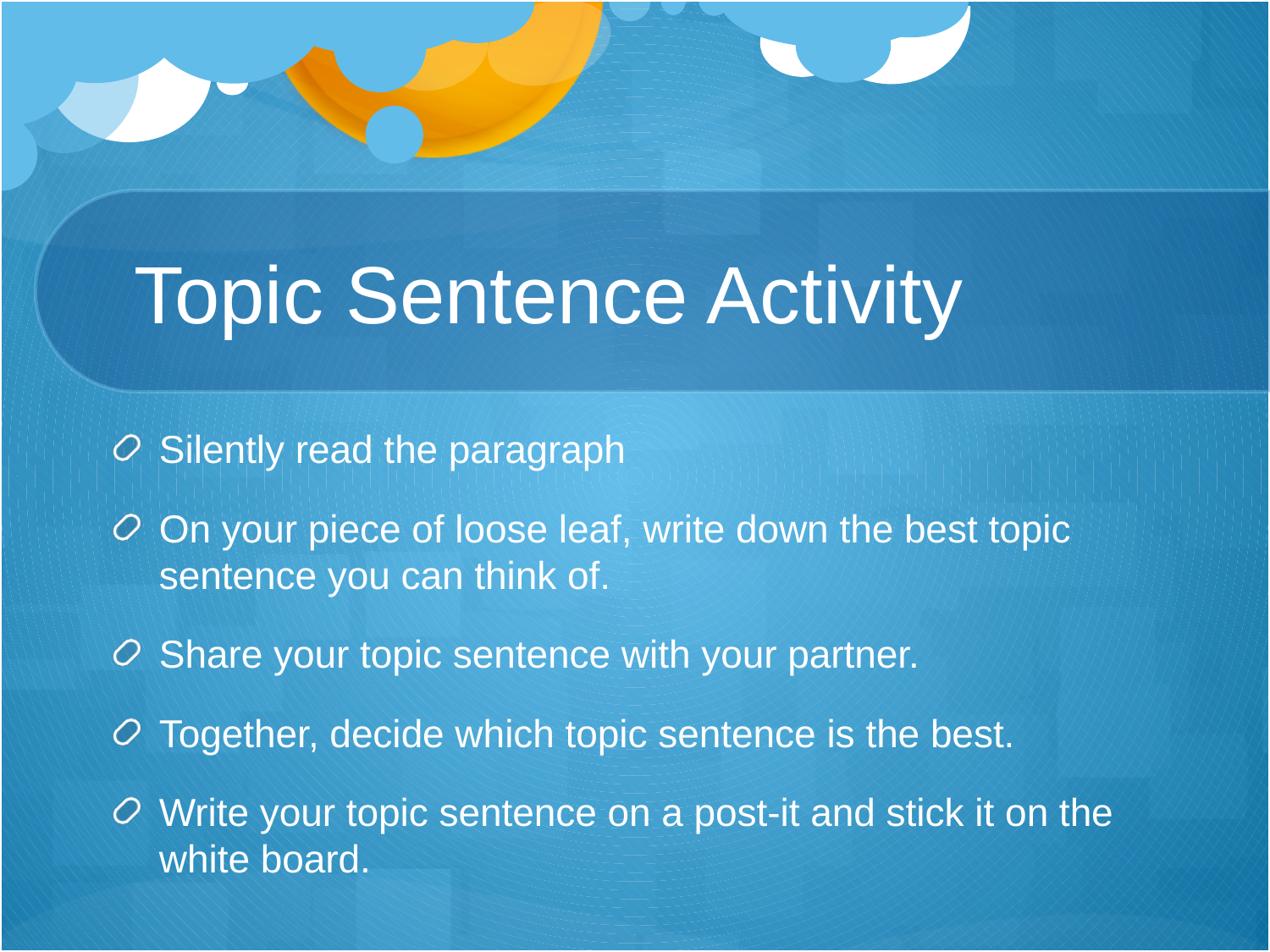

# Topic Sentence Activity
Silently read the paragraph
On your piece of loose leaf, write down the best topic sentence you can think of.
Share your topic sentence with your partner.
Together, decide which topic sentence is the best.
Write your topic sentence on a post-it and stick it on the white board.